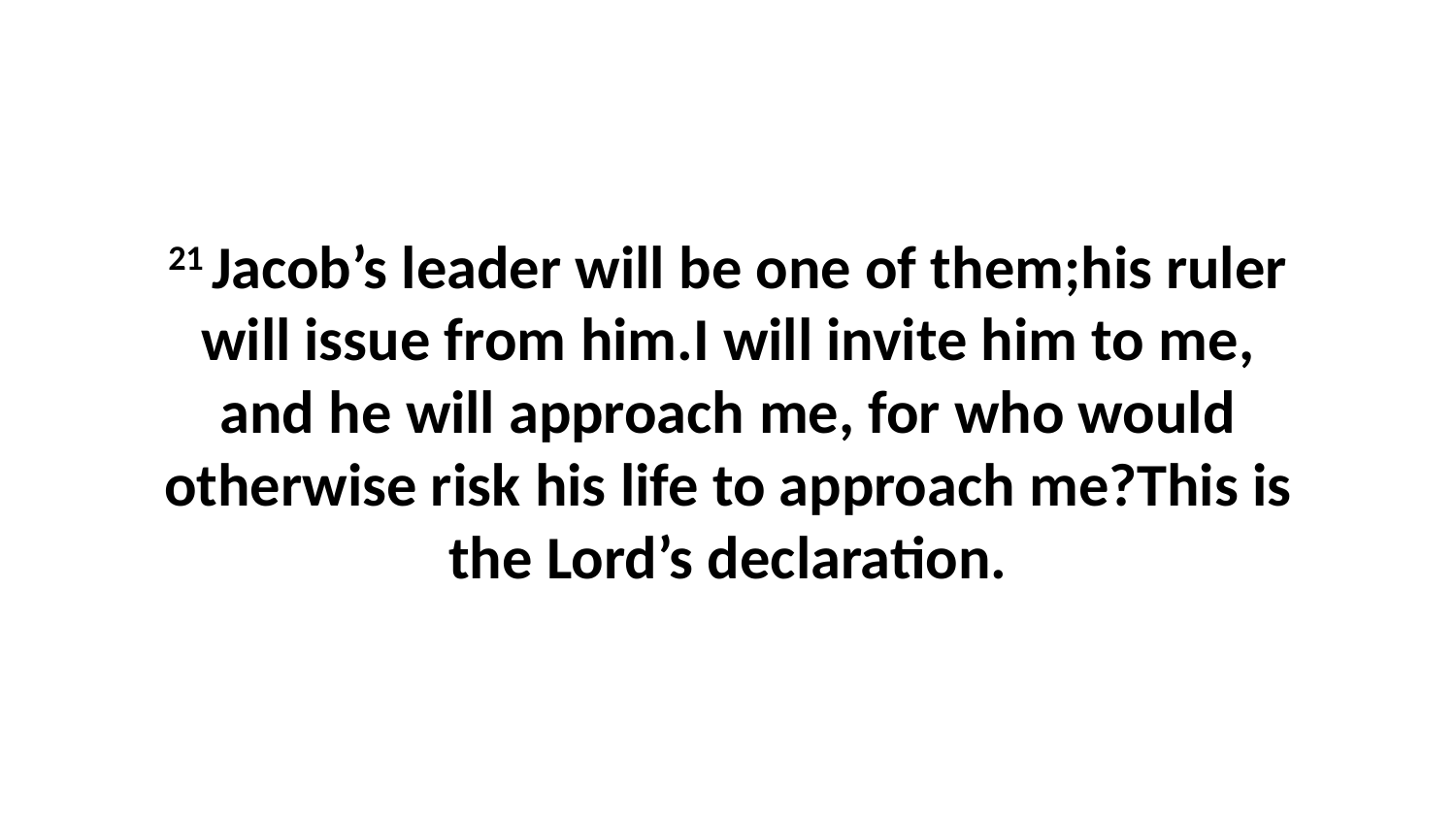

21 Jacob’s leader will be one of them;his ruler will issue from him.I will invite him to me, and he will approach me, for who would otherwise risk his life to approach me?This is the Lord’s declaration.